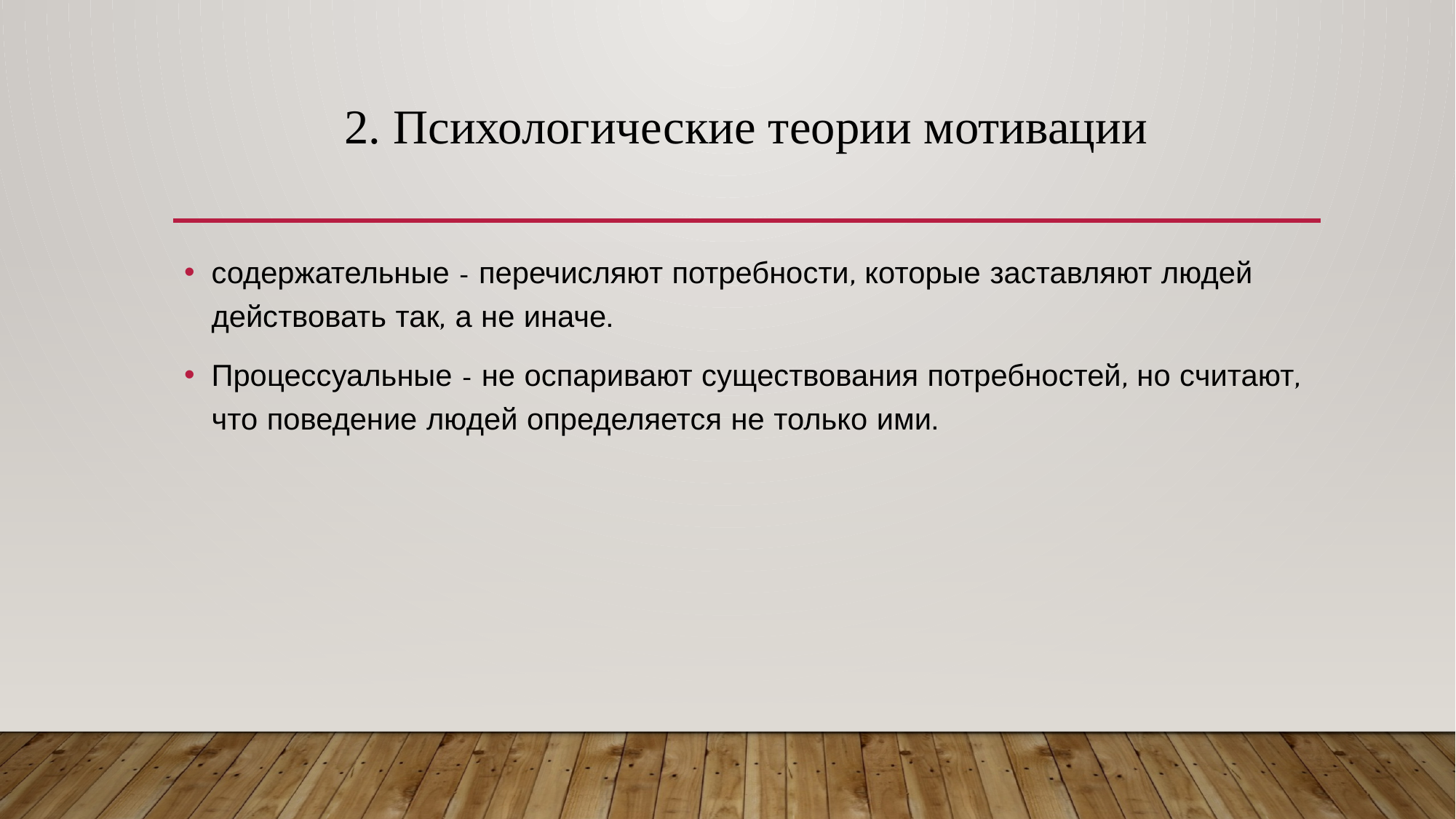

# 2. Психологические теории мотивации
содержательные - перечисляют потребности, которые заставляют людей действовать так, а не иначе.
Процессуальные - не оспаривают существования потребностей, но считают, что поведение людей определяется не только ими.